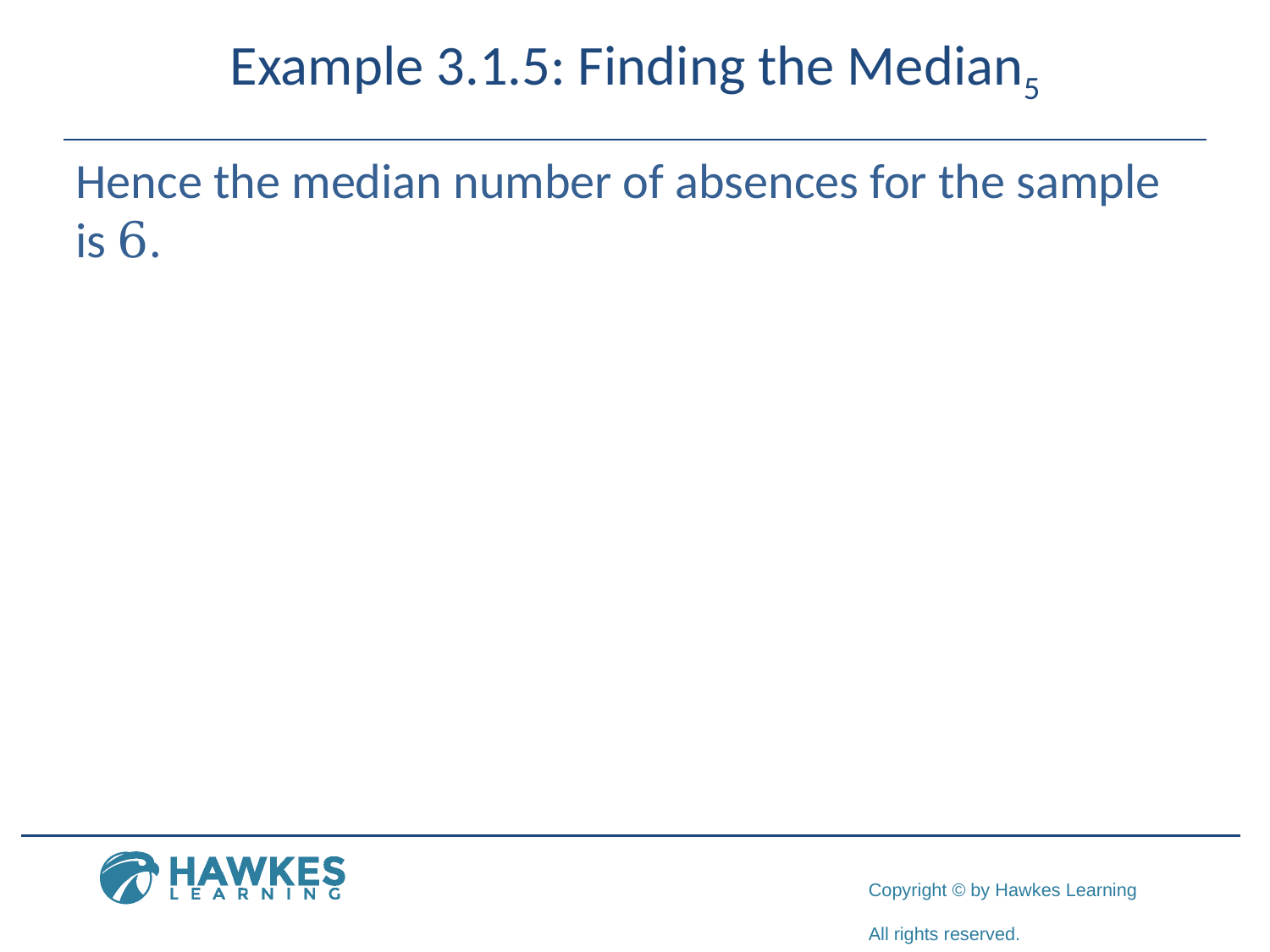

# Example 3.1.5: Finding the Median5
​Hence the median number of absences for the sample is 6.